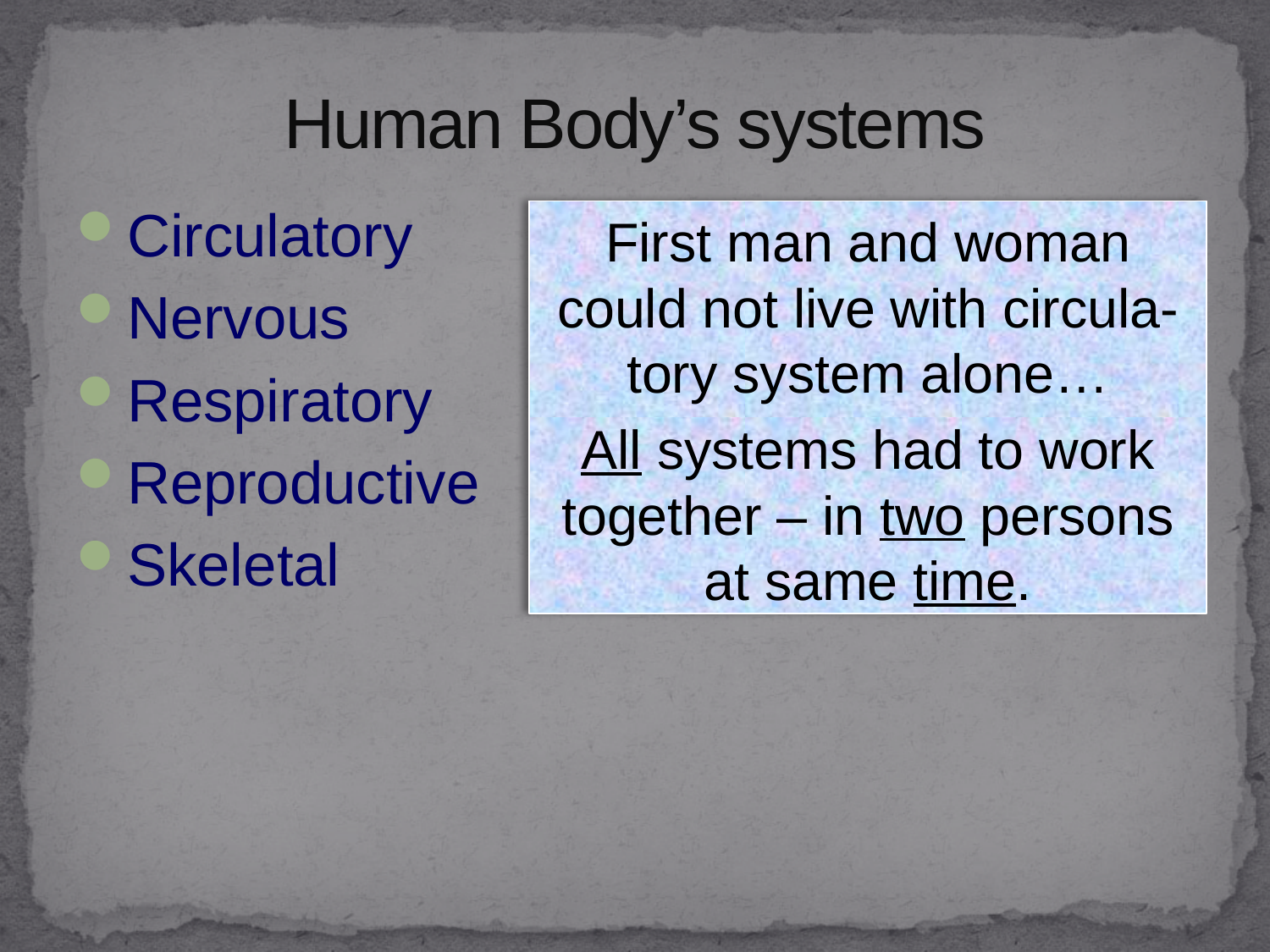

# Human Body’s systems
Circulatory
Nervous
Respiratory
Reproductive
Skeletal
First man and woman could not live with circula-tory system alone…
All systems had to work together – in two persons at same time.